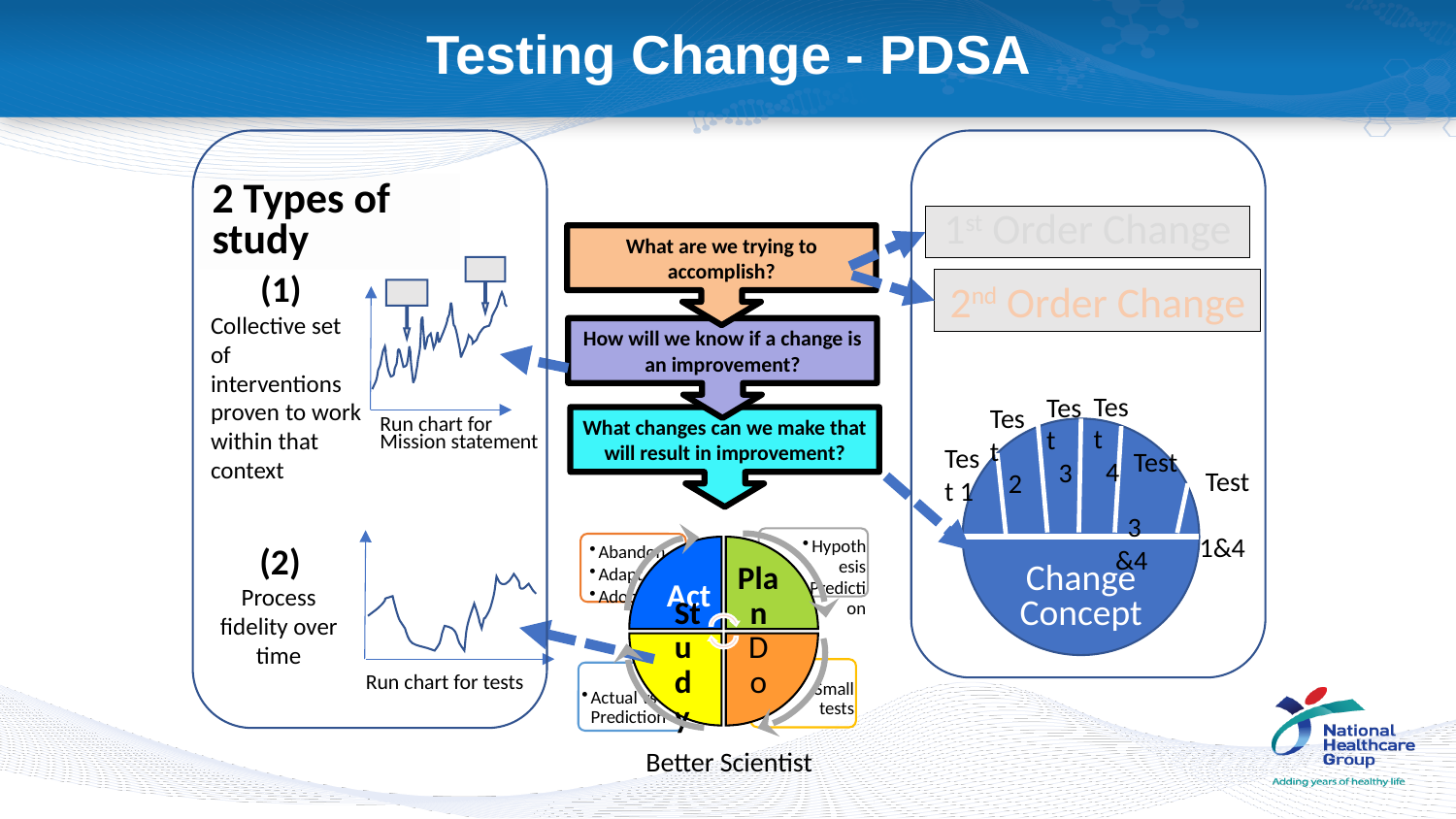

Testing Change - PDSA

2 Types of study
1st Order Change
What are we trying to accomplish?
How will we know if a change is an improvement?
What changes can we make that will result in improvement?
      (1)
Collective set of interventions proven to work within that context

2nd Order Change

Run chart for Mission statement

Test
  4
Test
  3
Test
   2

Test 1
   Test
  3 &4
   Test
  1&4
Change Concept
  Small tests
Actual vs Prediction
Hypothesis
Prediction
Abandon
Adapt
Adopt
Act
Plan
Do
Study

      (2)
Process fidelity over time

Run chart for tests
Better Scientist